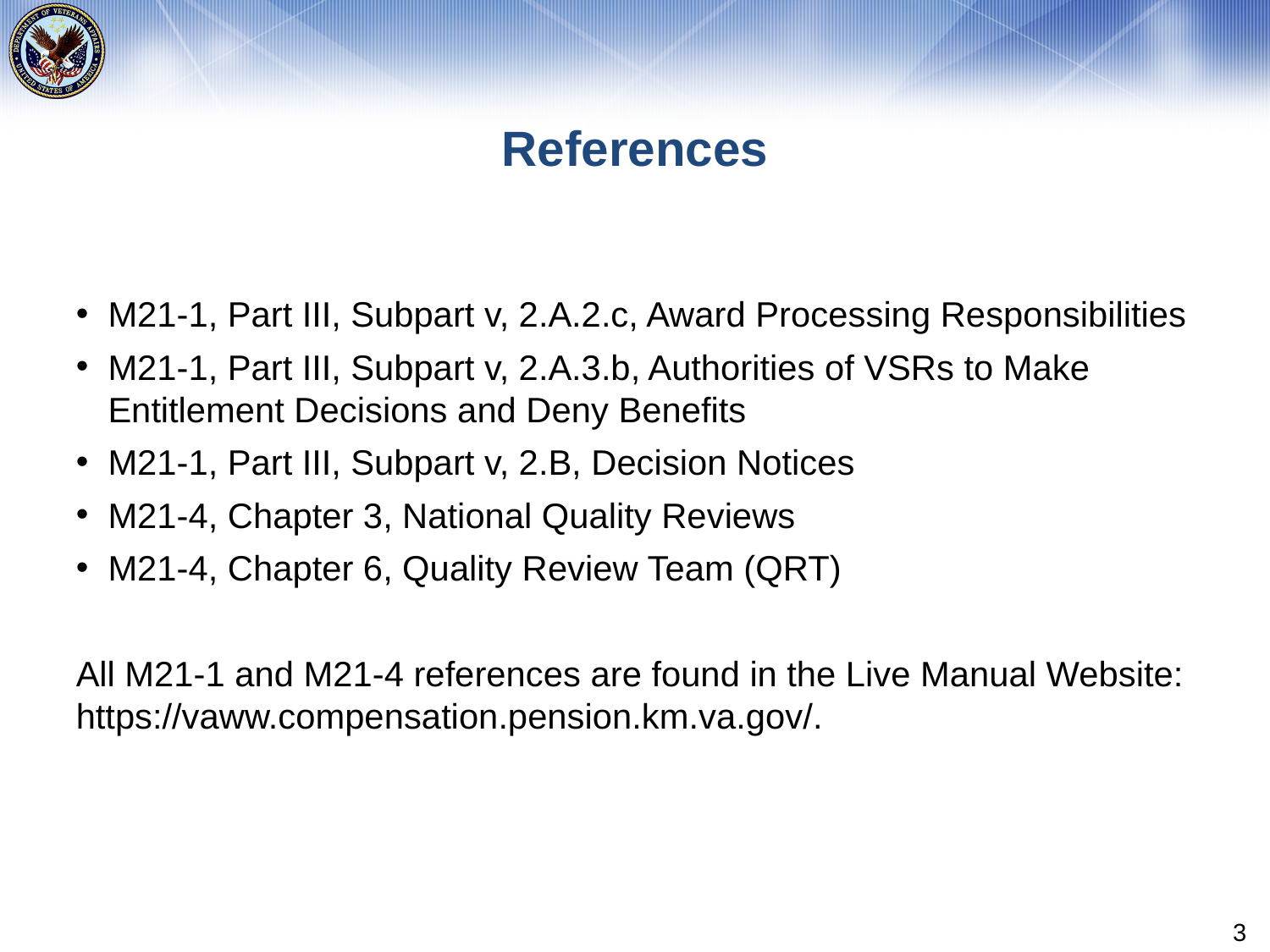

# References
M21-1, Part III, Subpart v, 2.A.2.c, Award Processing Responsibilities
M21-1, Part III, Subpart v, 2.A.3.b, Authorities of VSRs to Make Entitlement Decisions and Deny Benefits
M21-1, Part III, Subpart v, 2.B, Decision Notices
M21-4, Chapter 3, National Quality Reviews
M21-4, Chapter 6, Quality Review Team (QRT)

All M21-1 and M21-4 references are found in the Live Manual Website: https://vaww.compensation.pension.km.va.gov/.
3